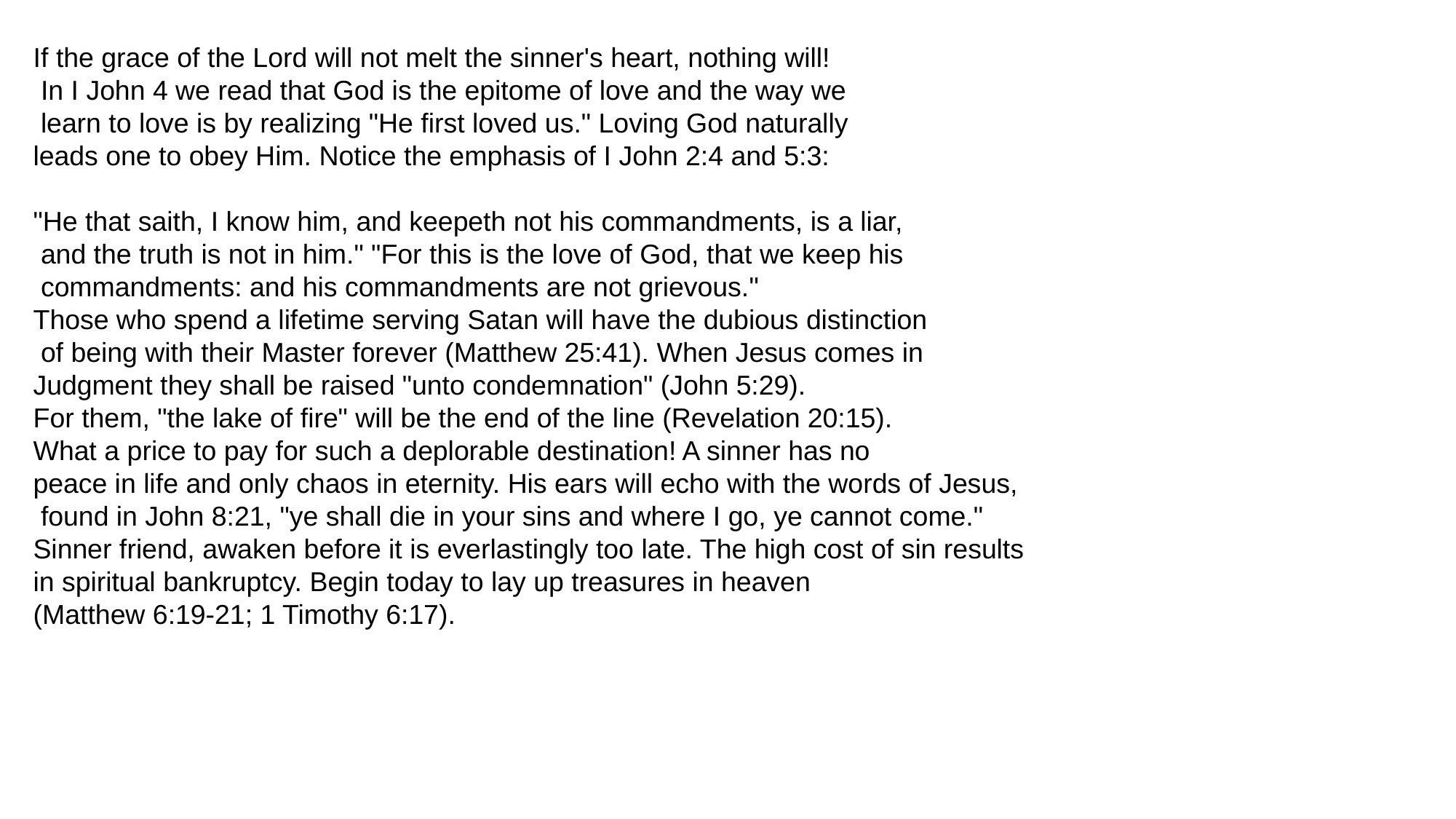

If the grace of the Lord will not melt the sinner's heart, nothing will!
 In I John 4 we read that God is the epitome of love and the way we
 learn to love is by realizing "He first loved us." Loving God naturally
leads one to obey Him. Notice the emphasis of I John 2:4 and 5:3:
"He that saith, I know him, and keepeth not his commandments, is a liar,
 and the truth is not in him." "For this is the love of God, that we keep his
 commandments: and his commandments are not grievous."
Those who spend a lifetime serving Satan will have the dubious distinction
 of being with their Master forever (Matthew 25:41). When Jesus comes in
Judgment they shall be raised "unto condemnation" (John 5:29).
For them, "the lake of fire" will be the end of the line (Revelation 20:15).
What a price to pay for such a deplorable destination! A sinner has no
peace in life and only chaos in eternity. His ears will echo with the words of Jesus,
 found in John 8:21, "ye shall die in your sins and where I go, ye cannot come."
Sinner friend, awaken before it is everlastingly too late. The high cost of sin results
in spiritual bankruptcy. Begin today to lay up treasures in heaven
(Matthew 6:19-21; 1 Timothy 6:17).